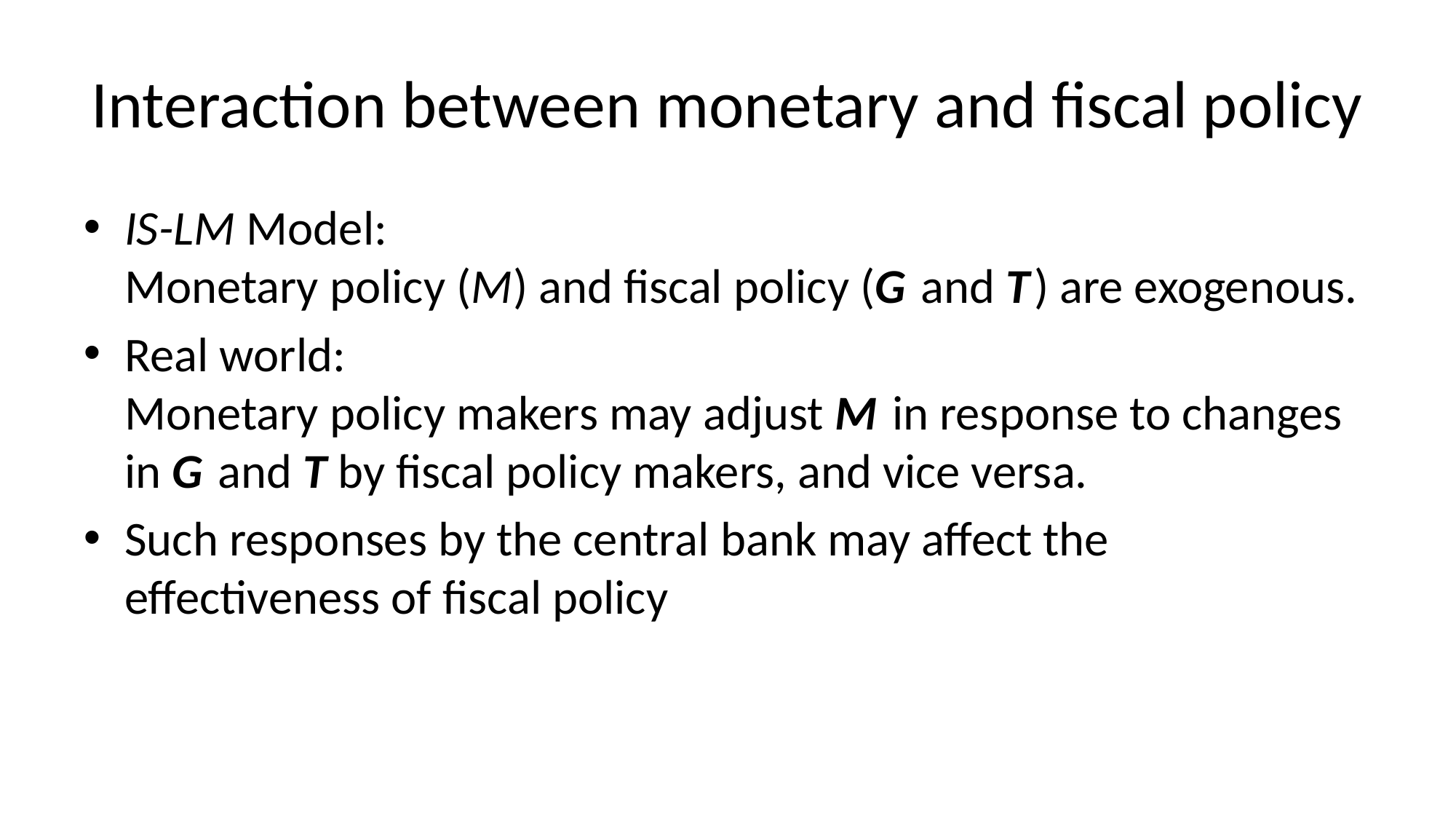

# Interaction between monetary and fiscal policy
IS-LM Model:
Monetary policy (M) and fiscal policy (G  and T ) are exogenous.
Real world:
Monetary policy makers may adjust M  in response to changes in G  and T by fiscal policy makers, and vice versa.
Such responses by the central bank may affect the effectiveness of fiscal policy